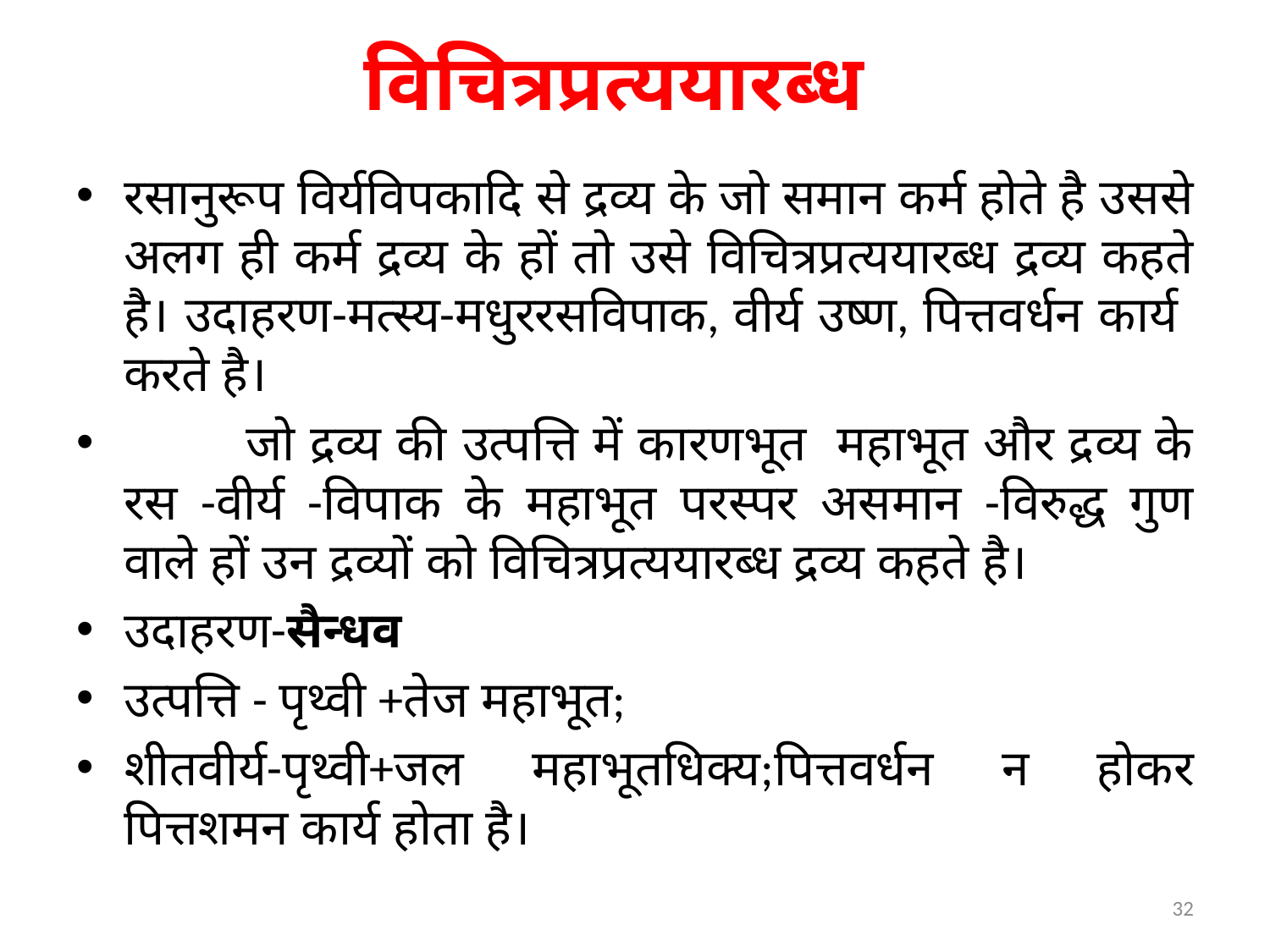

# विचित्रप्रत्ययारब्ध
रसानुरूप विर्यविपकादि से द्रव्य के जो समान कर्म होते है उससे अलग ही कर्म द्रव्य के हों तो उसे विचित्रप्रत्ययारब्ध द्रव्य कहते है। उदाहरण-मत्स्य-मधुररसविपाक, वीर्य उष्ण, पित्तवर्धन कार्य  करते है।
        जो द्रव्य की उत्पत्ति में कारणभूत  महाभूत और द्रव्य के रस -वीर्य -विपाक के महाभूत परस्पर असमान -विरुद्ध गुण वाले हों उन द्रव्यों को विचित्रप्रत्ययारब्ध द्रव्य कहते है।
उदाहरण-सैन्धव
उत्पत्ति - पृथ्वी +तेज महाभूत;
शीतवीर्य-पृथ्वी+जल महाभूतधिक्य;पित्तवर्धन न होकर पित्तशमन कार्य होता है।
32